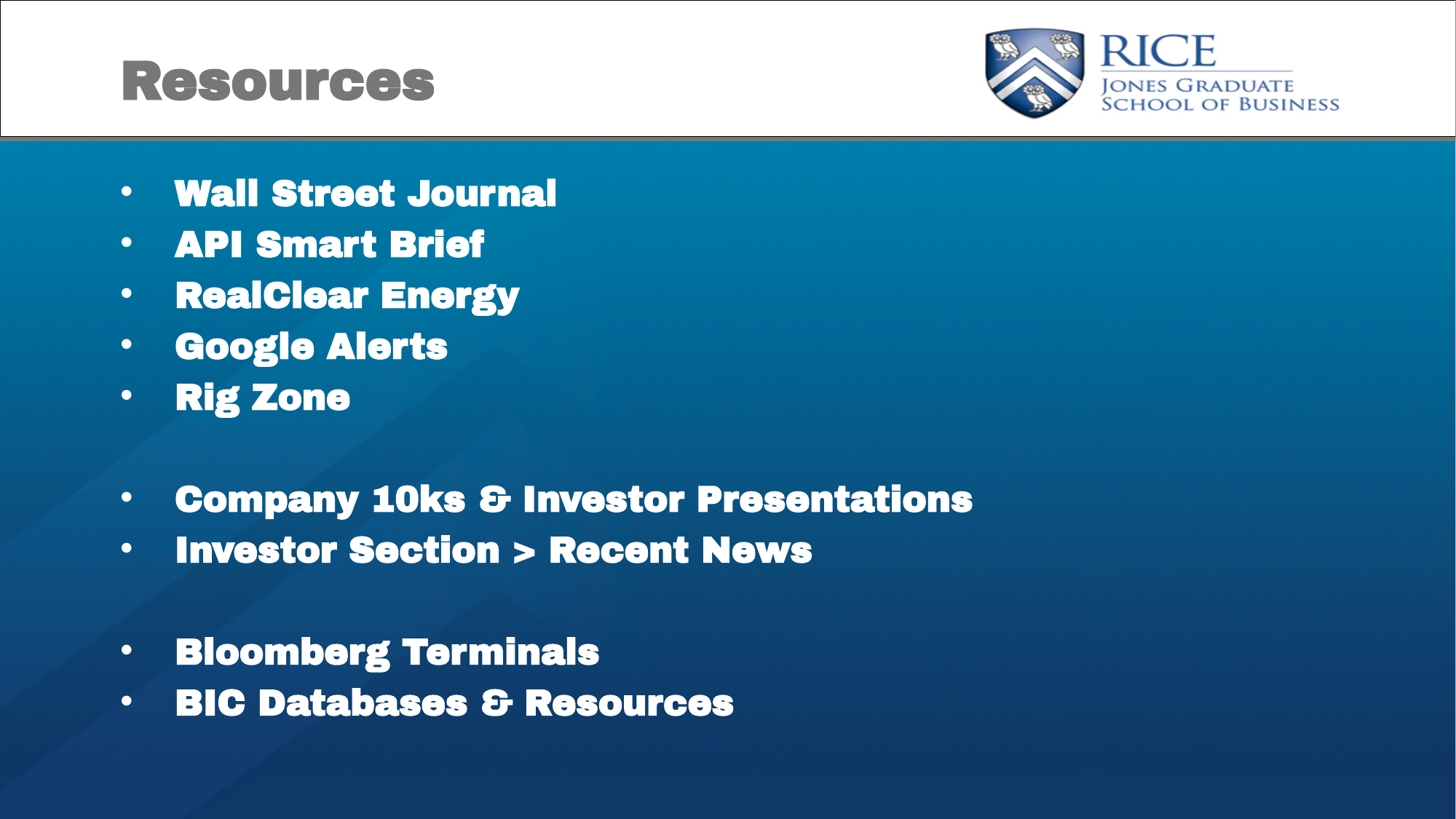

# Resources
Wall Street Journal
API Smart Brief
RealClear Energy
Google Alerts
Rig Zone

Company 10ks & Investor Presentations
Investor Section > Recent News

Bloomberg Terminals
BIC Databases & Resources